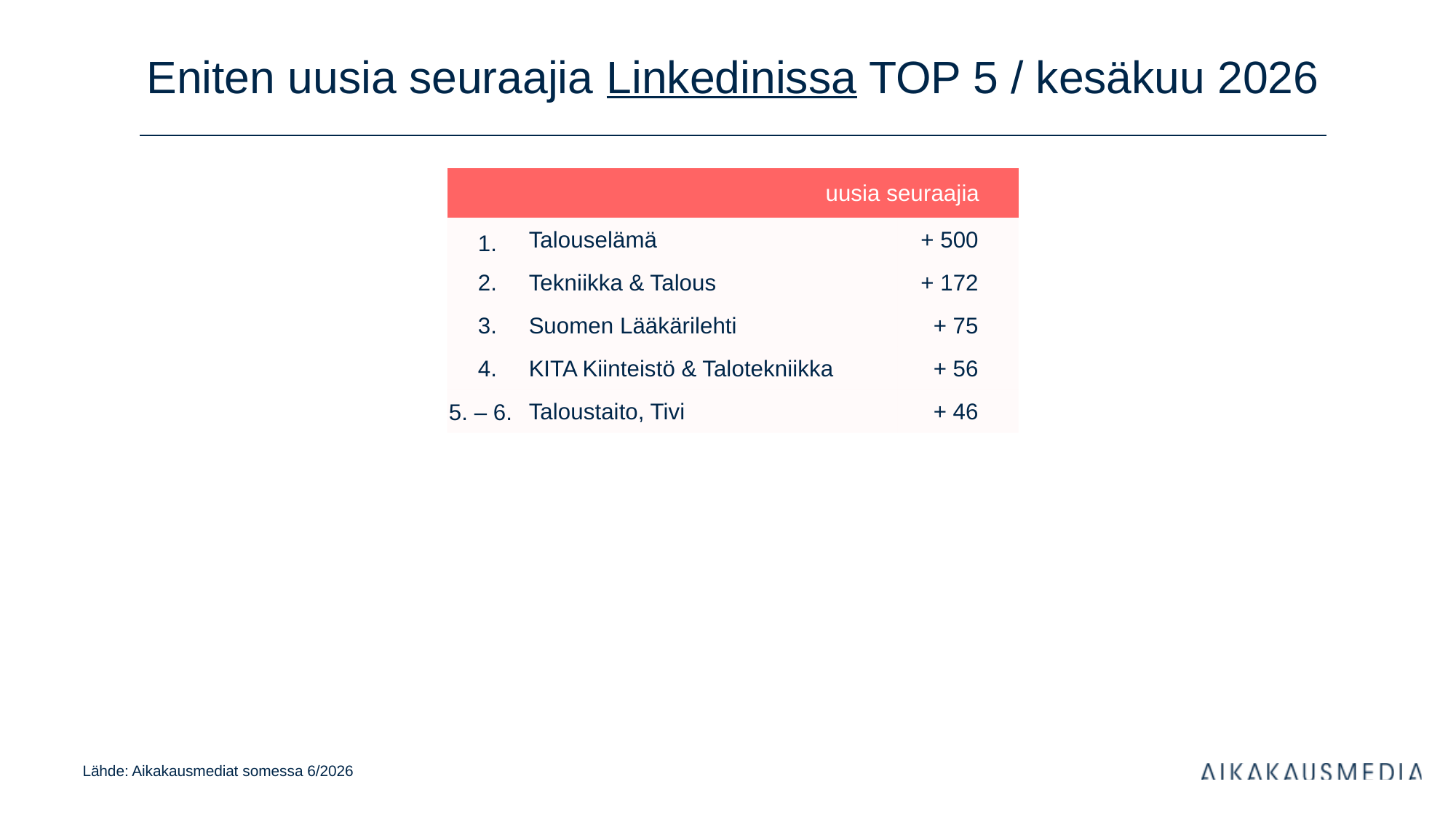

# Eniten uusia seuraajia Linkedinissa TOP 5 / kesäkuu 2026
| uusia seuraajia |  | kanavan tilaajia |  |
| --- | --- | --- | --- |
| 1. | Talouselämä | + 500 |  |
| 2. | Tekniikka & Talous | + 172 |  |
| 3. | Suomen Lääkärilehti | + 75 |  |
| 4. | KITA Kiinteistö & Talotekniikka | + 56 |  |
| 5. – 6. | Taloustaito, Tivi | + 46 |  |